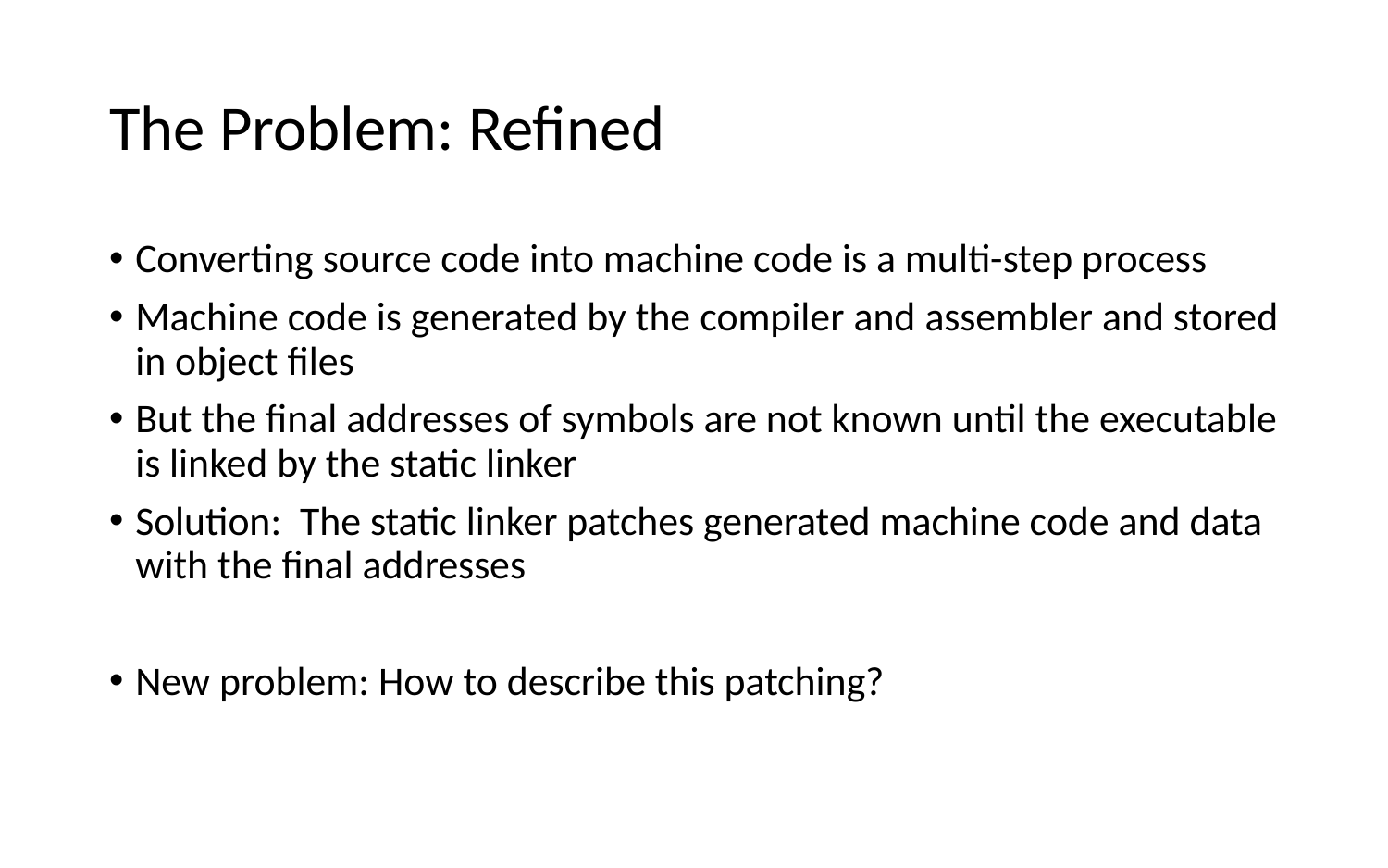

# The Problem: Refined
Converting source code into machine code is a multi-step process
Machine code is generated by the compiler and assembler and stored in object files
But the final addresses of symbols are not known until the executable is linked by the static linker
Solution:  The static linker patches generated machine code and data with the final addresses

New problem: How to describe this patching?